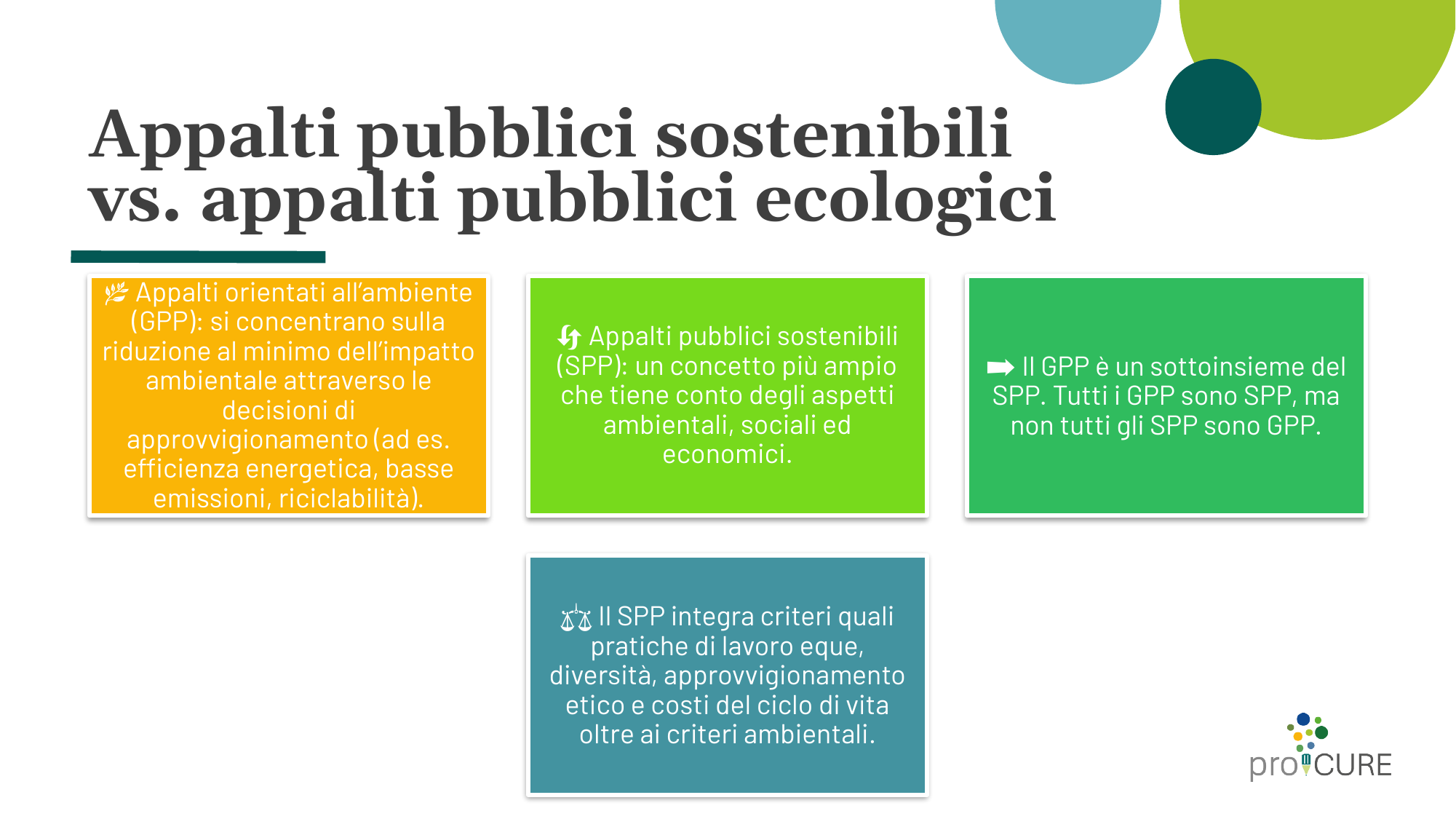

# Appalti pubblici sostenibili vs. appalti pubblici ecologici

🌿 Appalti orientati all’ambiente (GPP): si concentrano sulla riduzione al minimo dell’impatto ambientale attraverso le decisioni di approvvigionamento (ad es. efficienza energetica, basse emissioni, riciclabilità).

🔄 Appalti pubblici sostenibili (SPP): un concetto più ampio che tiene conto degli aspetti ambientali, sociali ed economici.

➡️ Il GPP è un sottoinsieme del SPP. Tutti i GPP sono SPP, ma non tutti gli SPP sono GPP.

⚖️ Il SPP integra criteri quali pratiche di lavoro eque, diversità, approvvigionamento etico e costi del ciclo di vita oltre ai criteri ambientali.